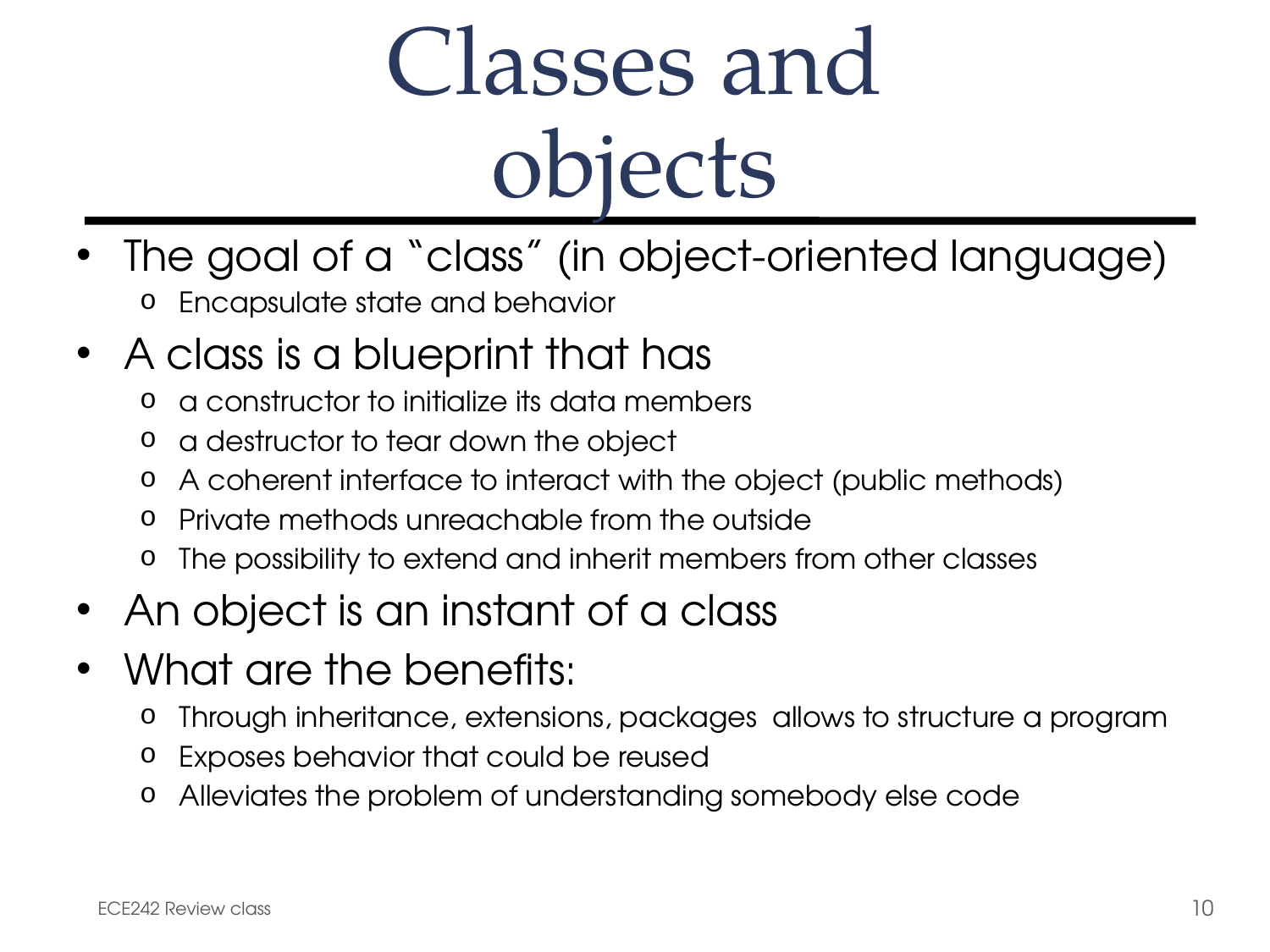

# Classes and objects
The goal of a “class” (in object-oriented language)
Encapsulate state and behavior
A class is a blueprint that has
a constructor to initialize its data members
a destructor to tear down the object
A coherent interface to interact with the object (public methods)
Private methods unreachable from the outside
The possibility to extend and inherit members from other classes
An object is an instant of a class
What are the benefits:
Through inheritance, extensions, packages  allows to structure a program
Exposes behavior that could be reused
Alleviates the problem of understanding somebody else code
ECE242 Review class
10